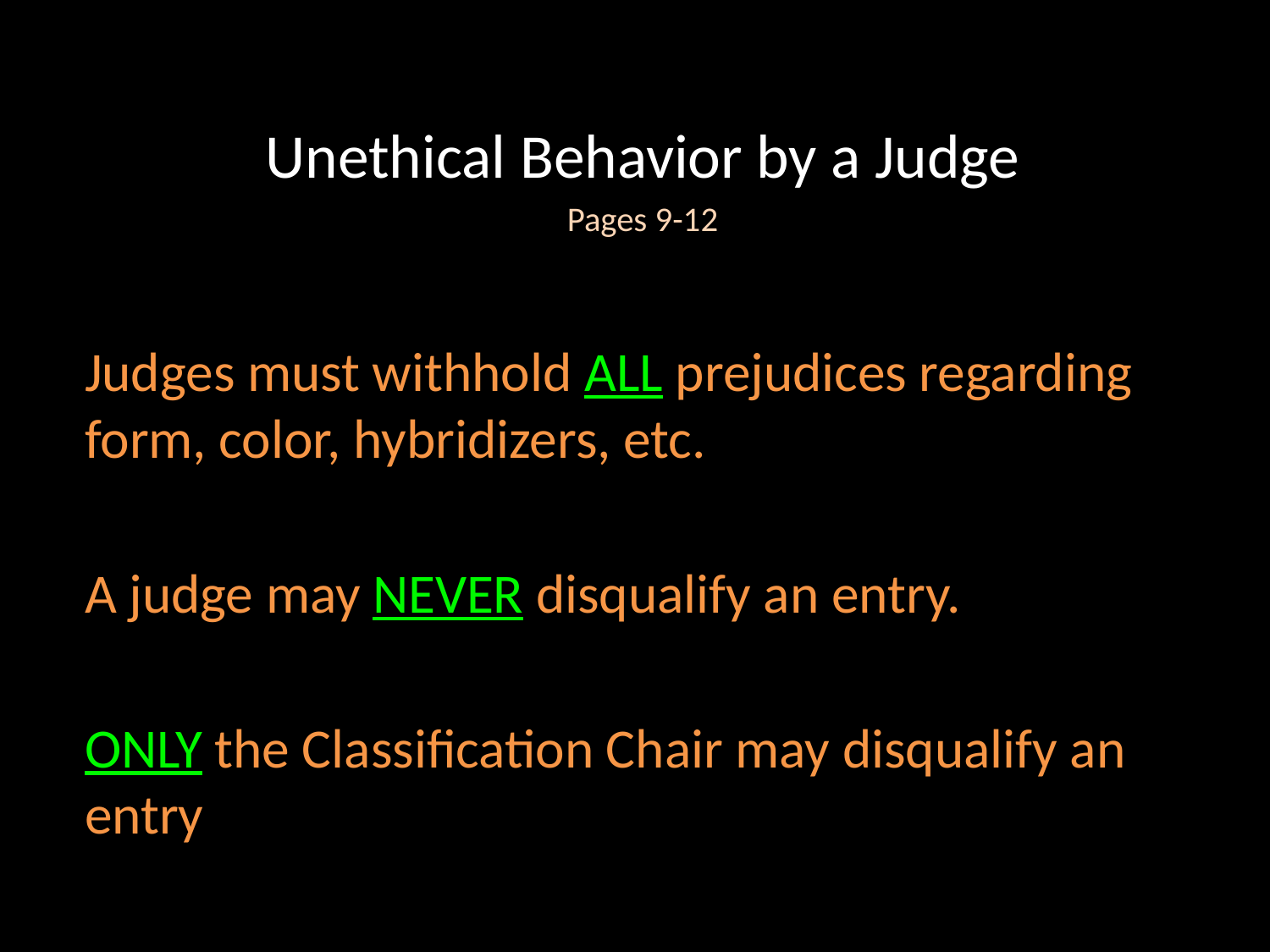

Unethical Behavior by a Judge
Pages 9-12

Judges must withhold ALL prejudices regarding form, color, hybridizers, etc.

A judge may NEVER disqualify an entry.

ONLY the Classification Chair may disqualify an entry